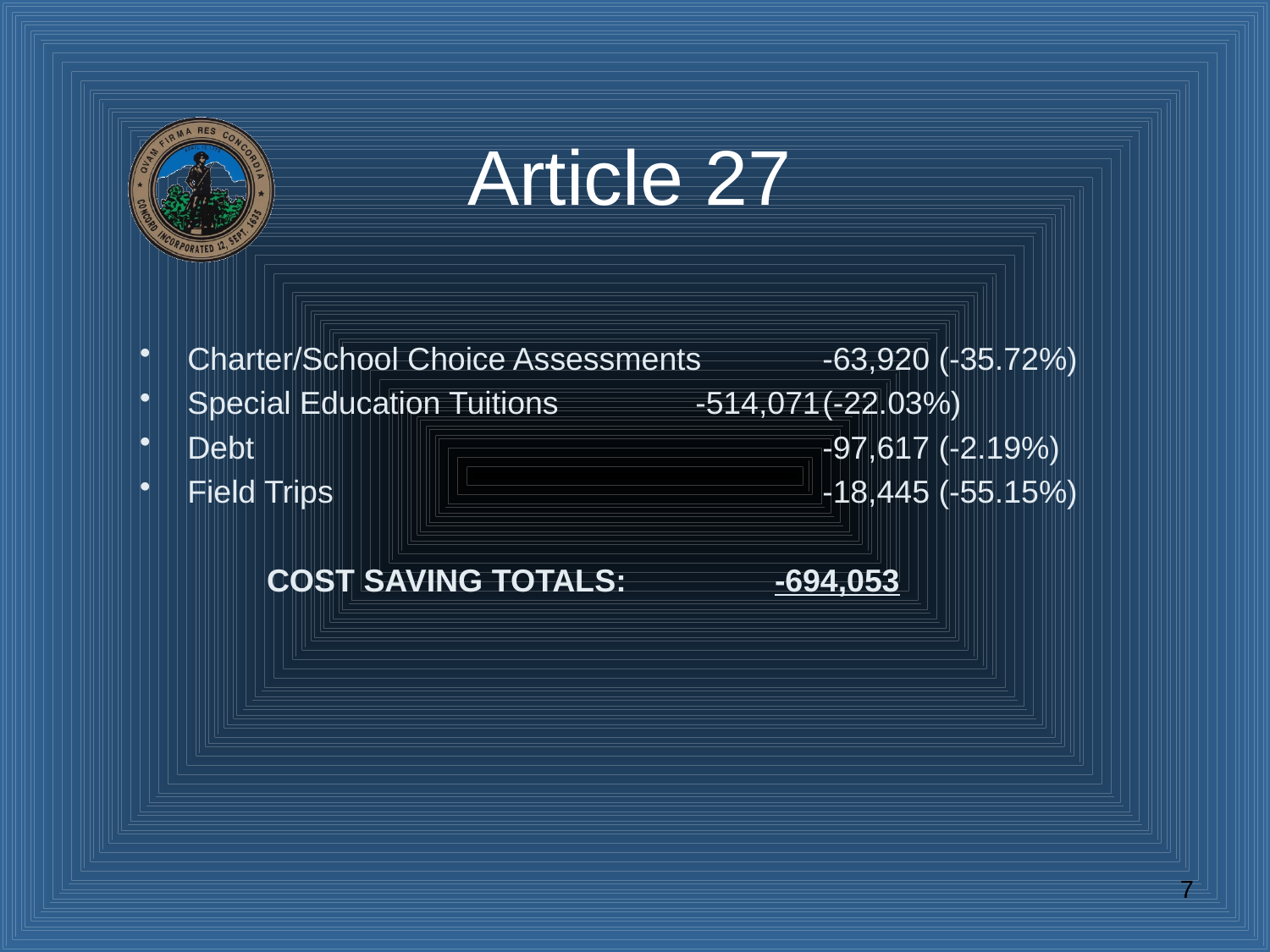

# Article 27

Charter/School Choice Assessments	-63,920 (-35.72%)
Special Education Tuitions		-514,071	(-22.03%)
Debt					-97,617 (-2.19%)
Field Trips				-18,445 (-55.15%)

	COST SAVING TOTALS:		-694,053

7